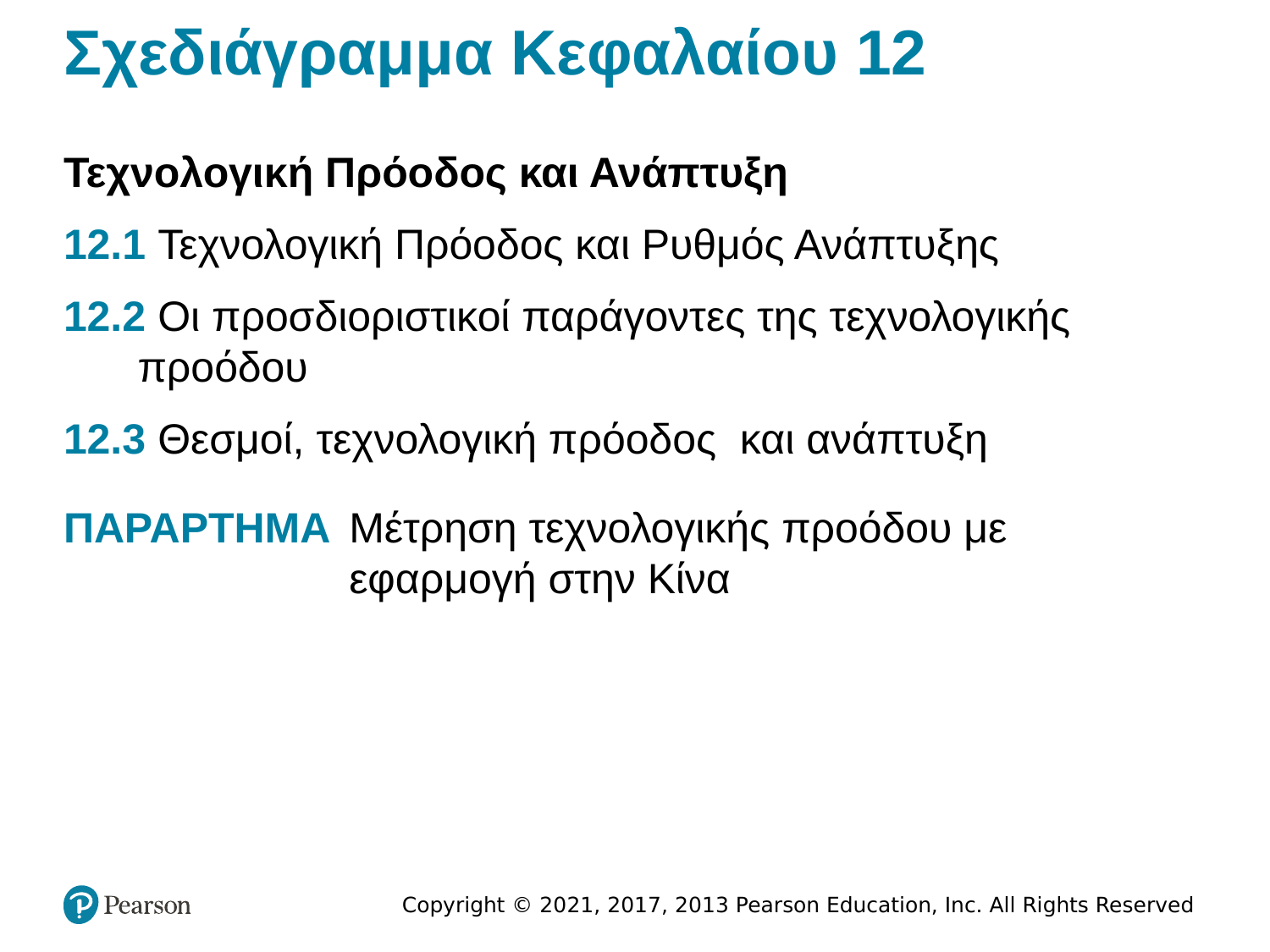

# Σχεδιάγραμμα Κεφαλαίου 12
Τεχνολογική Πρόοδος και Ανάπτυξη
12.1 Τεχνολογική Πρόοδος και Ρυθμός Ανάπτυξης
12.2 Οι προσδιοριστικοί παράγοντες της τεχνολογικής προόδου
12.3 Θεσμοί, τεχνολογική πρόοδος  και ανάπτυξη
ΠΑΡΑΡΤΗΜΑ 	Μέτρηση τεχνολογικής προόδου με εφαρμογή στην Κίνα